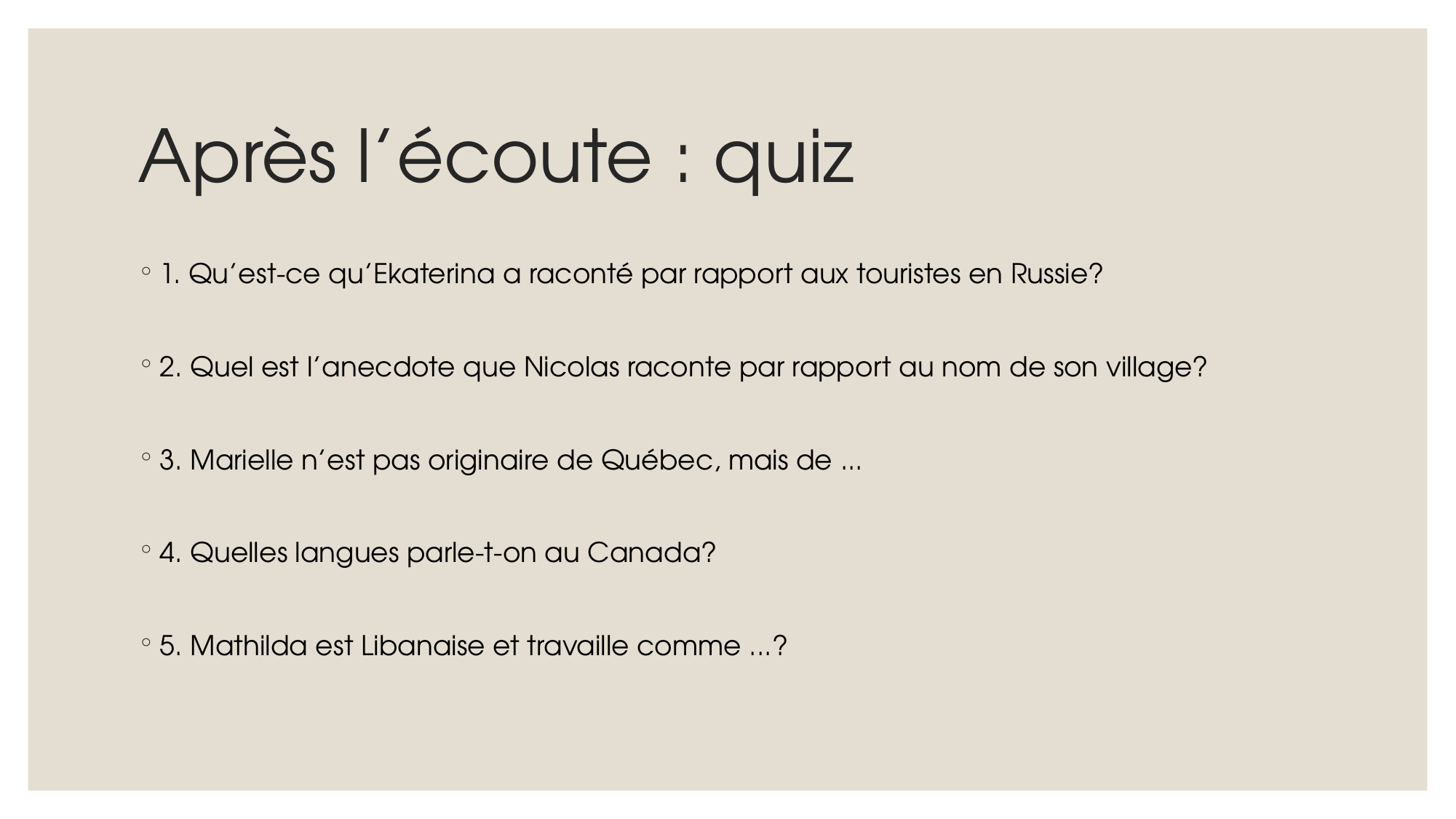

# Après l’écoute : quiz
1. Qu’est-ce qu’Ekaterina a raconté par rapport aux touristes en Russie?

2. Quel est l’anecdote que Nicolas raconte par rapport au nom de son village?

3. Marielle n’est pas originaire de Québec, mais de ...

4. Quelles langues parle-t-on au Canada?

5. Mathilda est Libanaise et travaille comme ...?